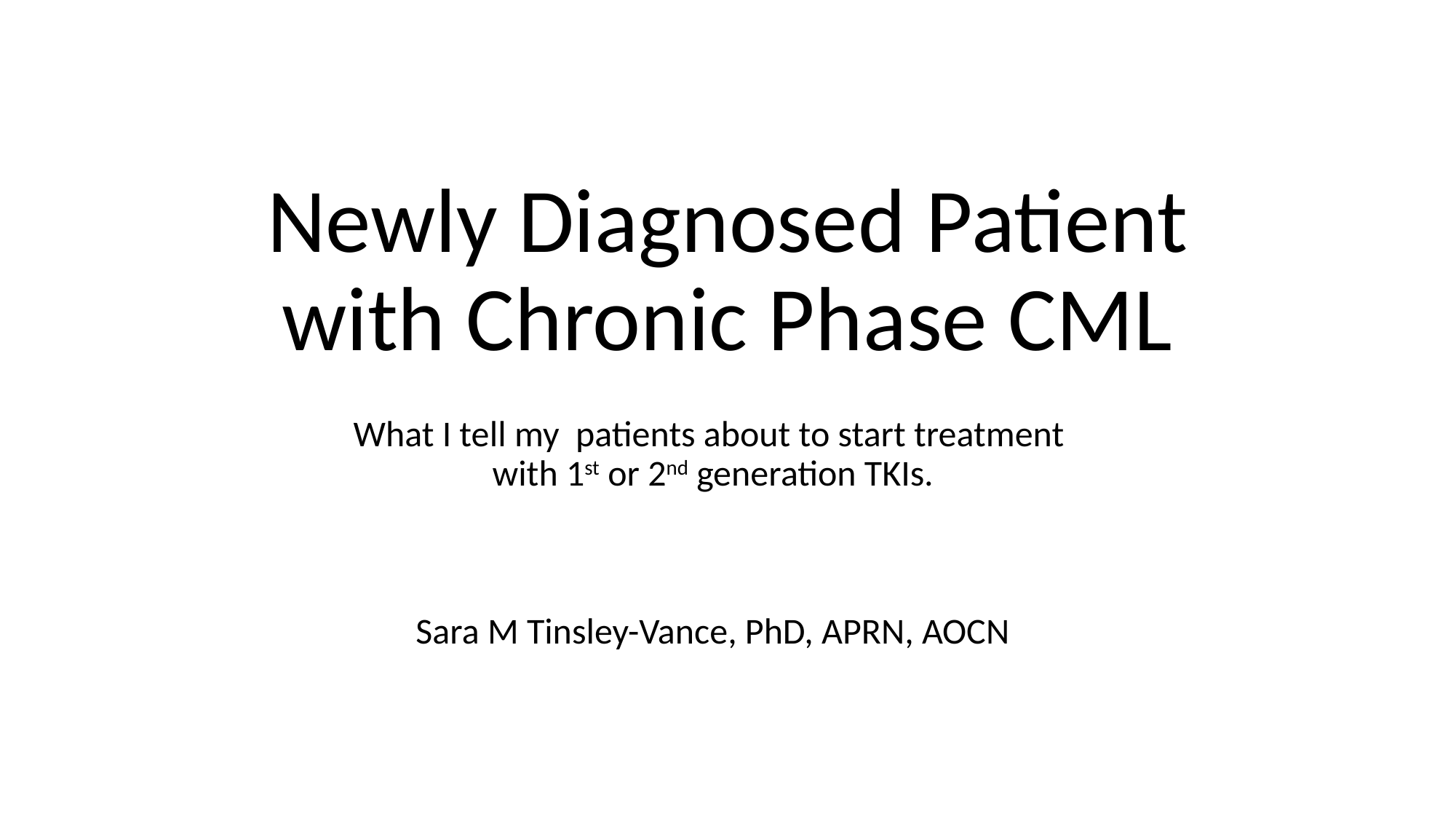

# Newly Diagnosed Patient with Chronic Phase CML
What I tell my  patients about to start treatment
with 1st or 2nd generation TKIs.
Sara M Tinsley-Vance, PhD, APRN, AOCN